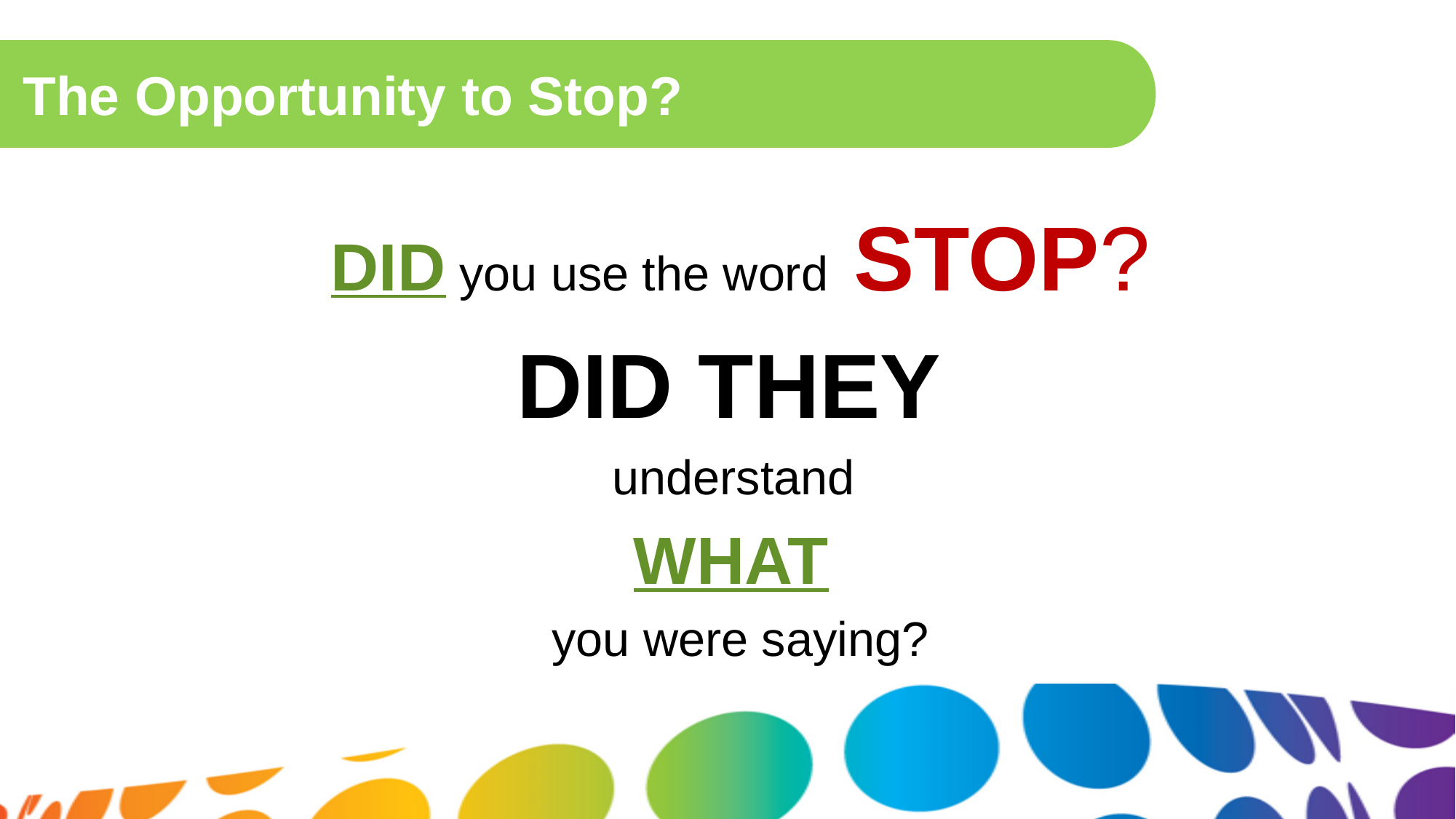

The Opportunity to Stop?

DID you use the word STOP?
DID THEY
understand
WHAT
you were saying?